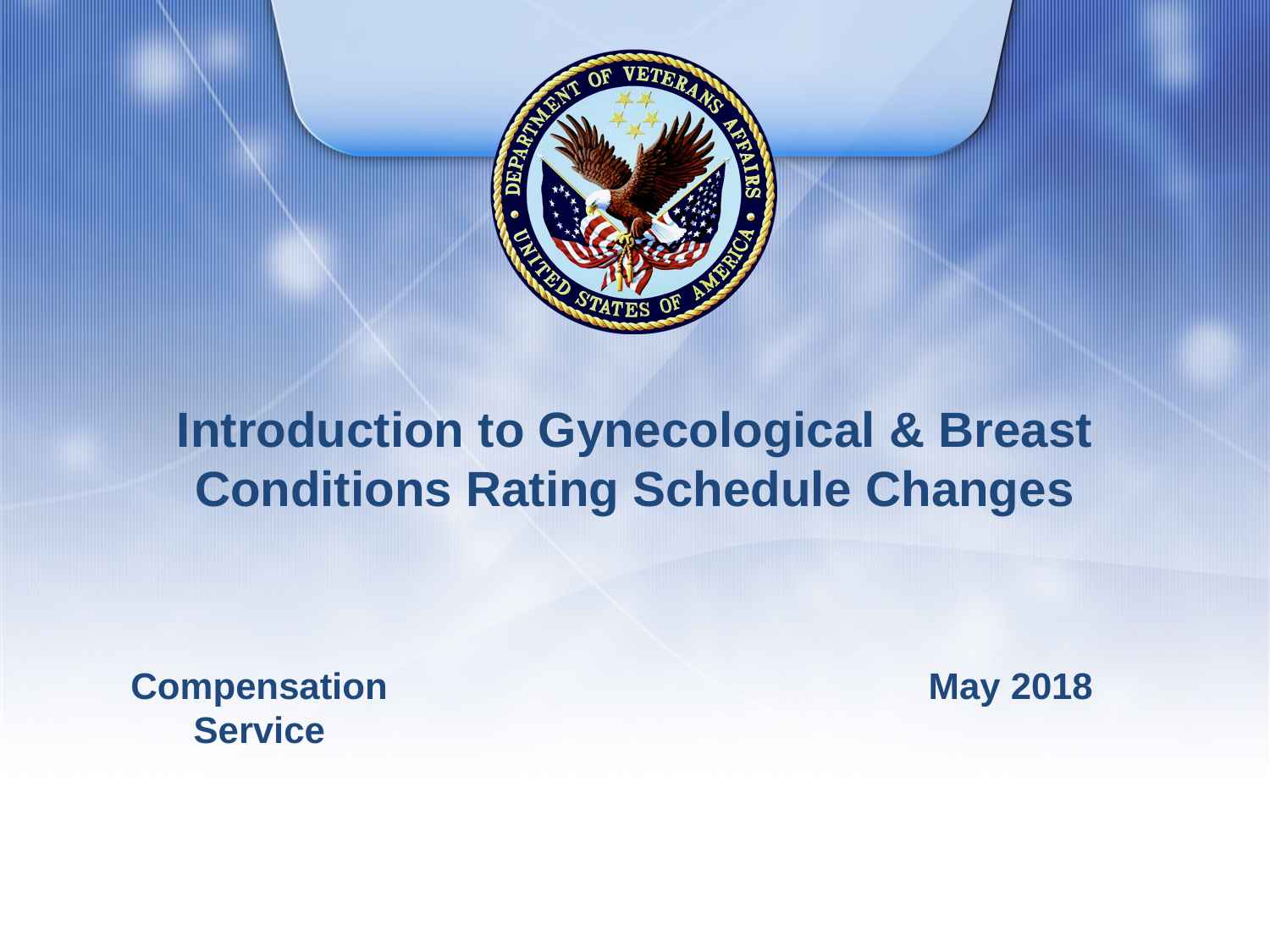

# Introduction to Gynecological & Breast Conditions Rating Schedule Changes
Compensation Service

May 2018